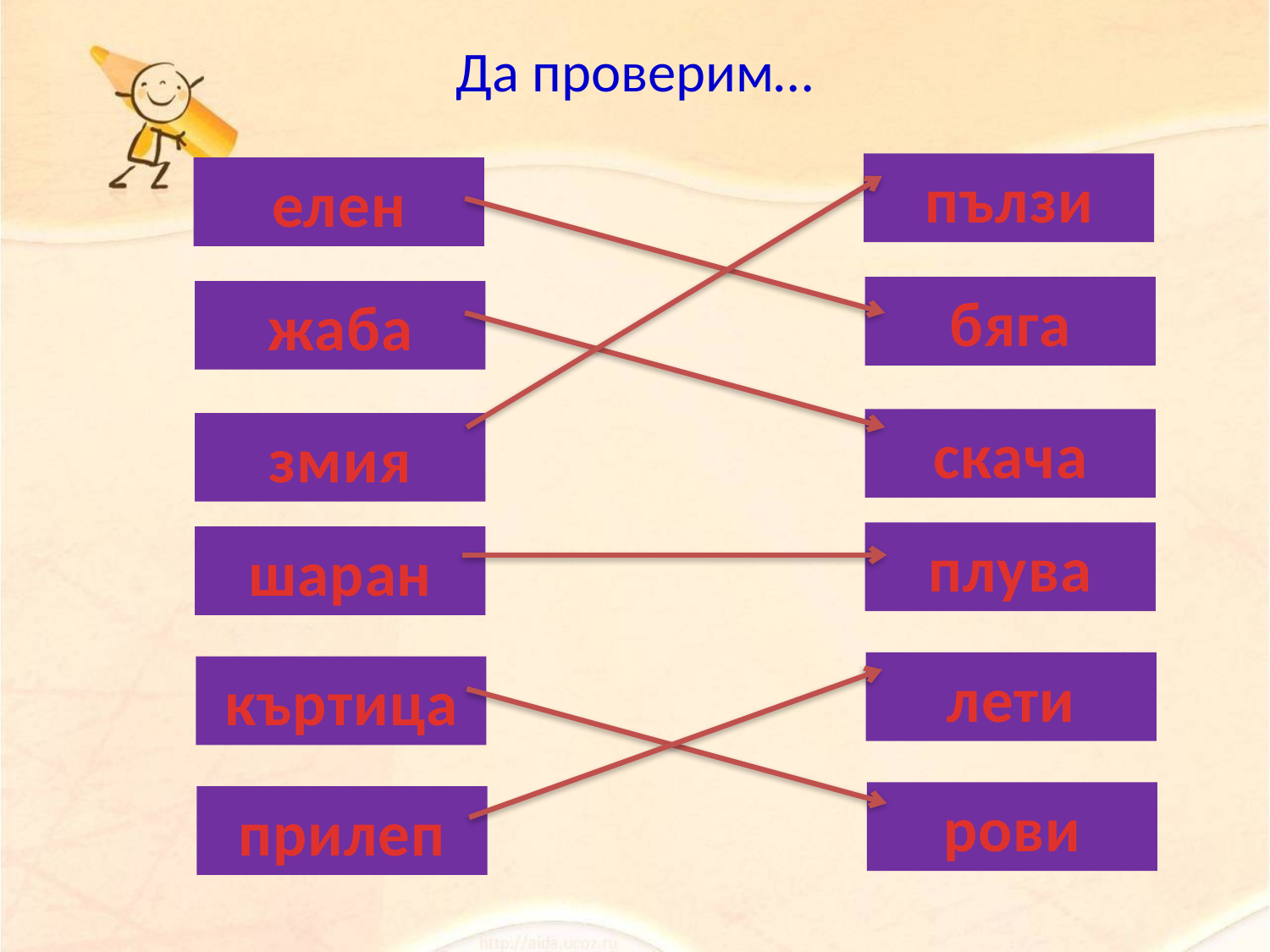

Да проверим…
пълзи
елен
бяга
жаба
скача
змия
плува
шаран
лети
къртица
рови
прилеп